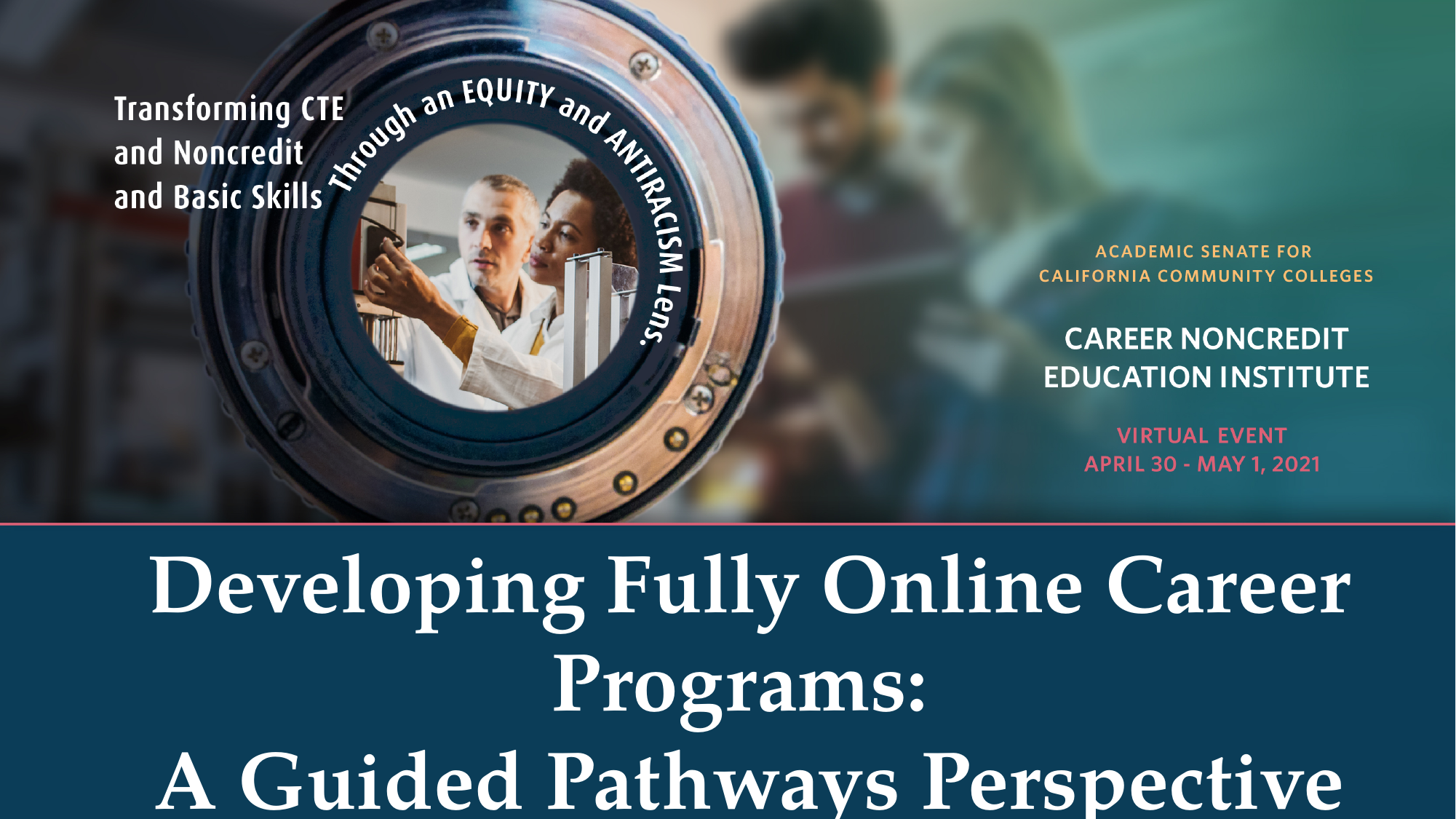

# Developing Fully Online Career Programs: A Guided Pathways Perspective